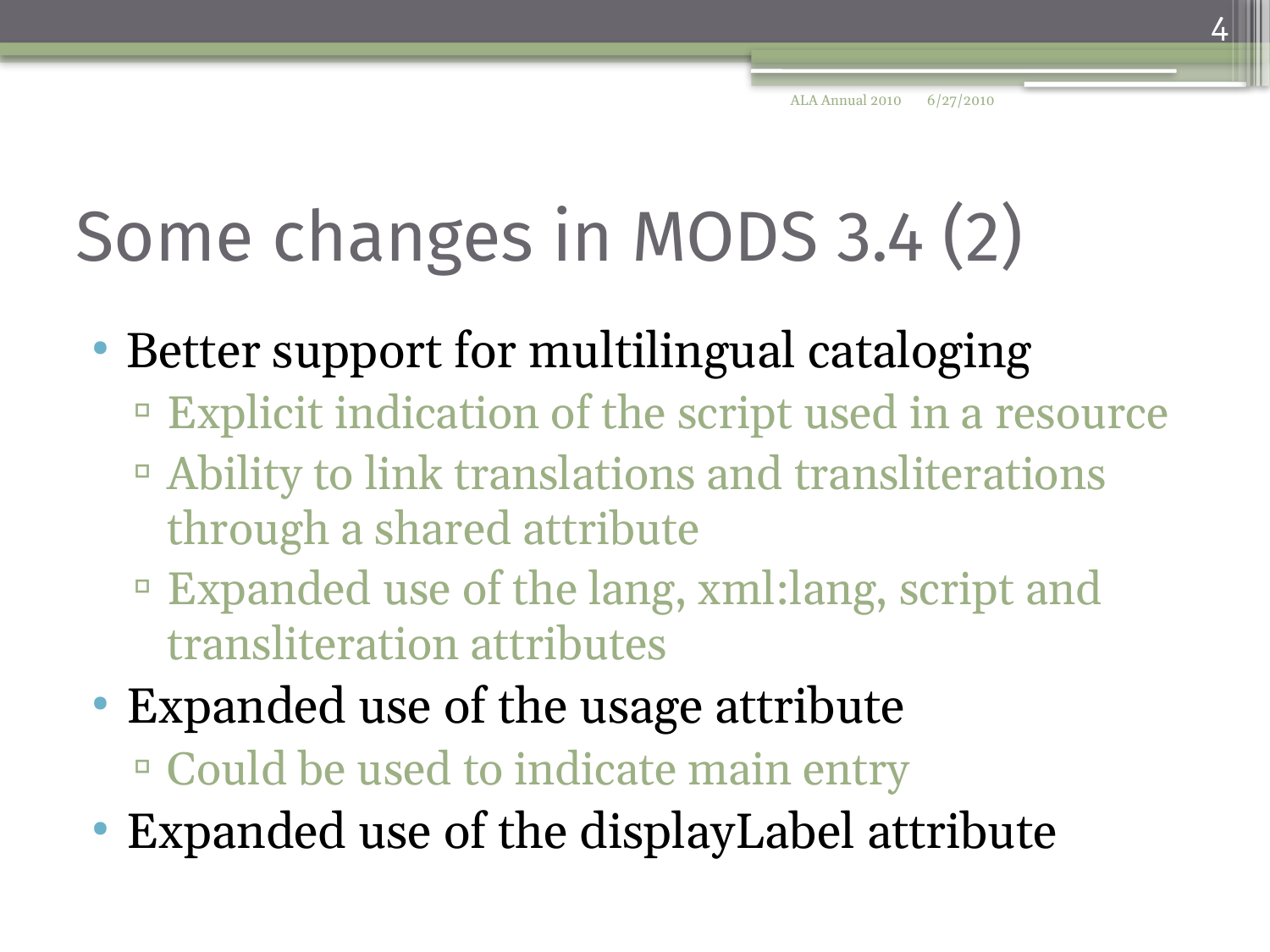

4
ALA Annual 2010
6/27/2010
# Some changes in MODS 3.4 (2)
Better support for multilingual cataloging
Explicit indication of the script used in a resource
Ability to link translations and transliterations through a shared attribute
Expanded use of the lang, xml:lang, script and transliteration attributes
Expanded use of the usage attribute
Could be used to indicate main entry
Expanded use of the displayLabel attribute